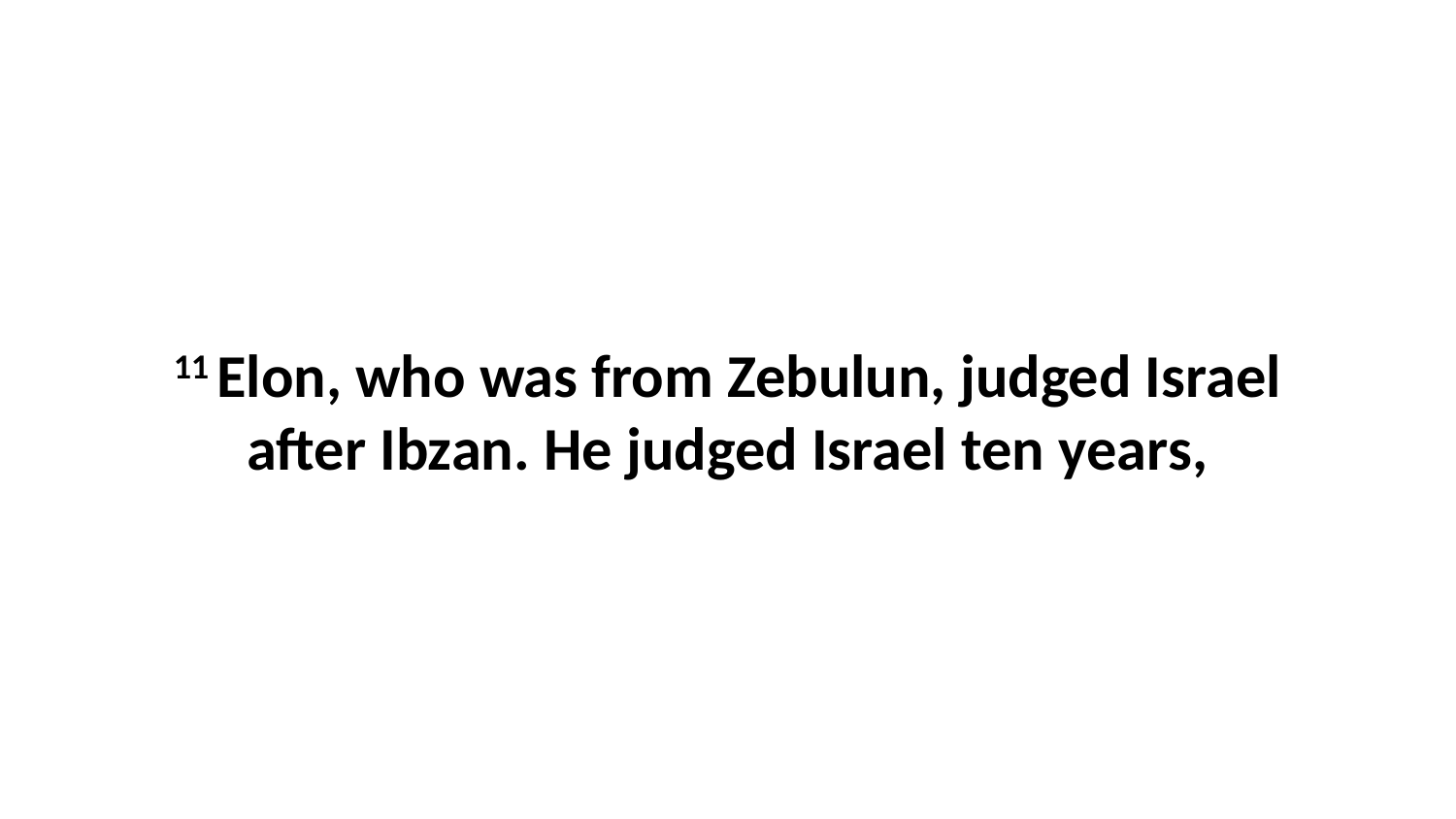

11 Elon, who was from Zebulun, judged Israel after Ibzan. He judged Israel ten years,